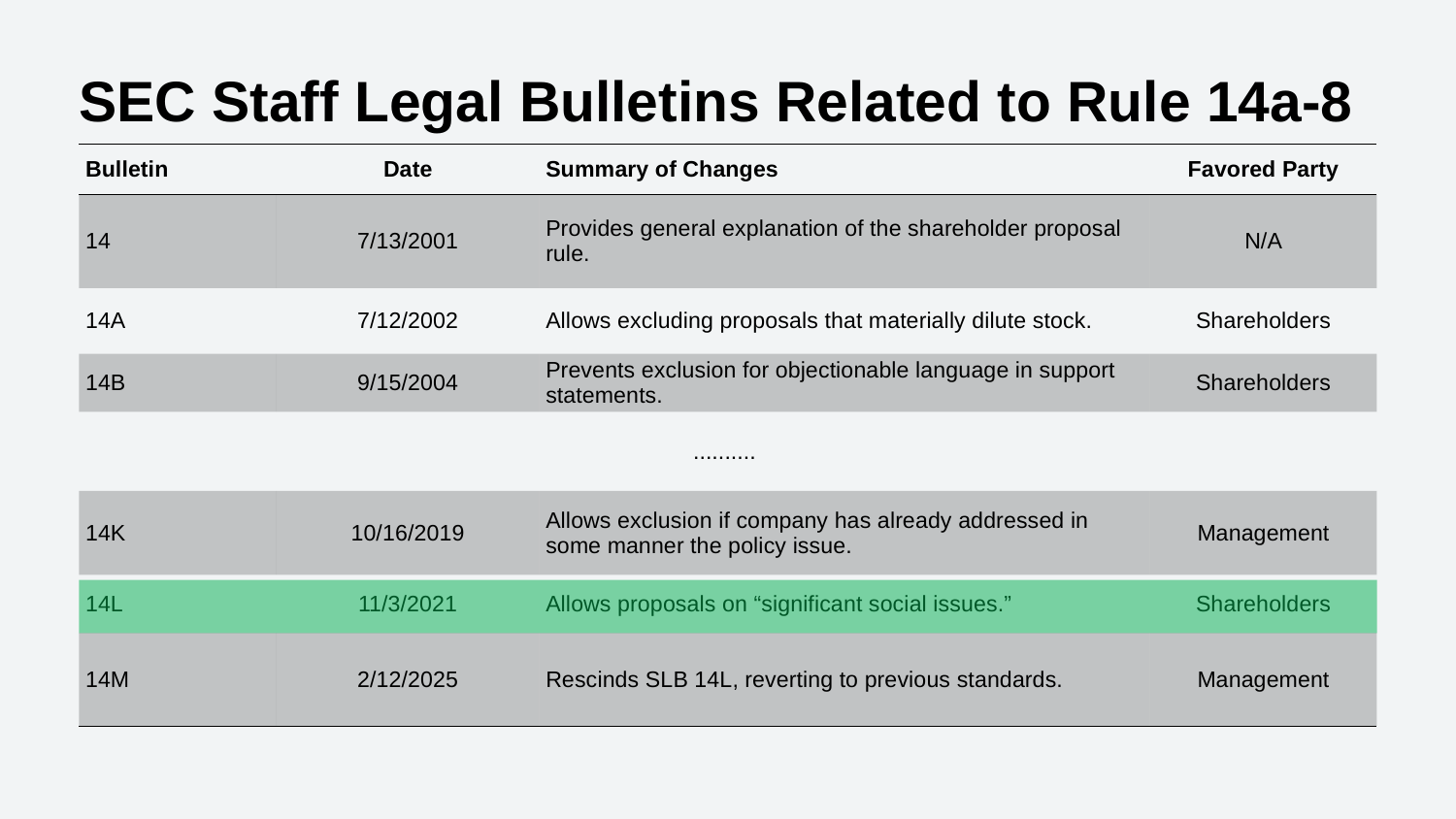

SEC Staff Legal Bulletins Related to Rule 14a-8
| Bulletin | Date | Summary of Changes | Favored Party |
| --- | --- | --- | --- |
| 14 | 7/13/2001 | Provides general explanation of the shareholder proposal rule. | N/A |
| 14A | 7/12/2002 | Allows excluding proposals that materially dilute stock. | Shareholders |
| 14B | 9/15/2004 | Prevents exclusion for objectionable language in support statements. | Shareholders |
| .......... |  |  |  |
| 14K | 10/16/2019 | Allows exclusion if company has already addressed in some manner the policy issue. | Management |
| 14L | 11/3/2021 | Allows proposals on “significant social issues.” | Shareholders |
| 14M | 2/12/2025 | Rescinds SLB 14L, reverting to previous standards. | Management |